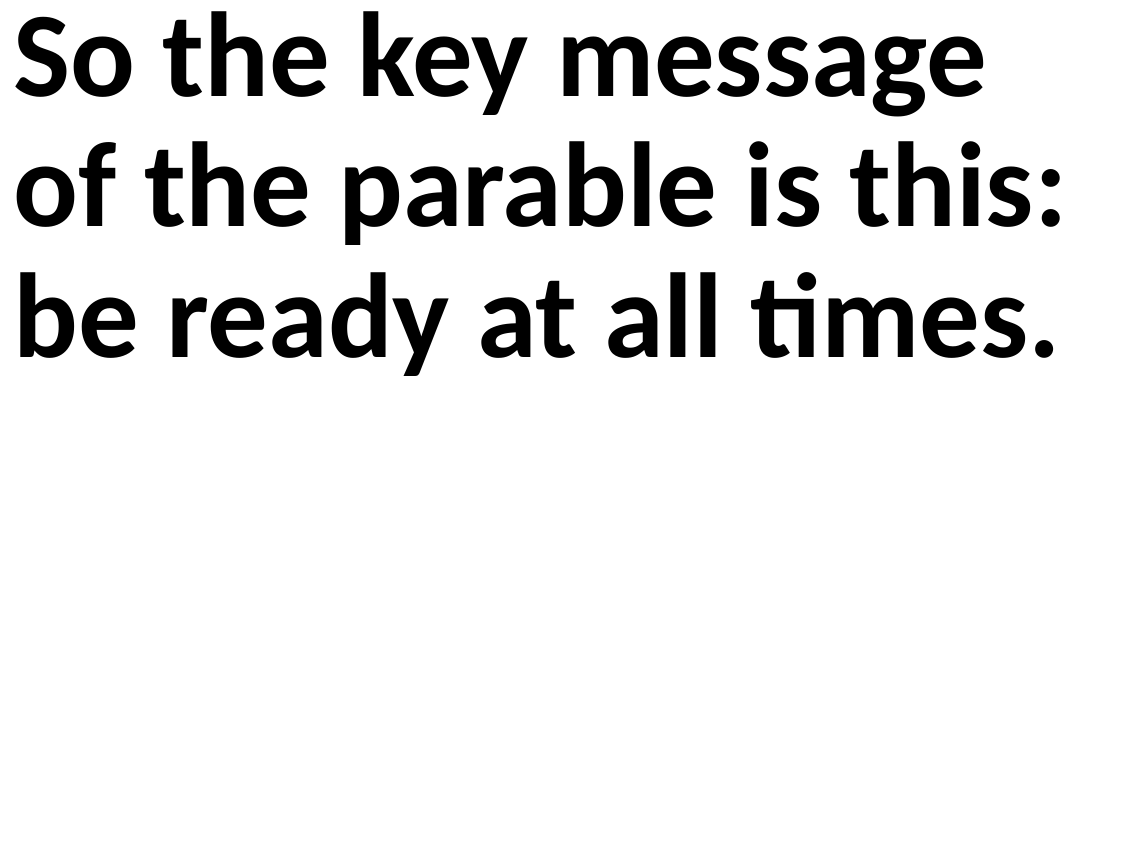

So the key message of the parable is this: be ready at all times.